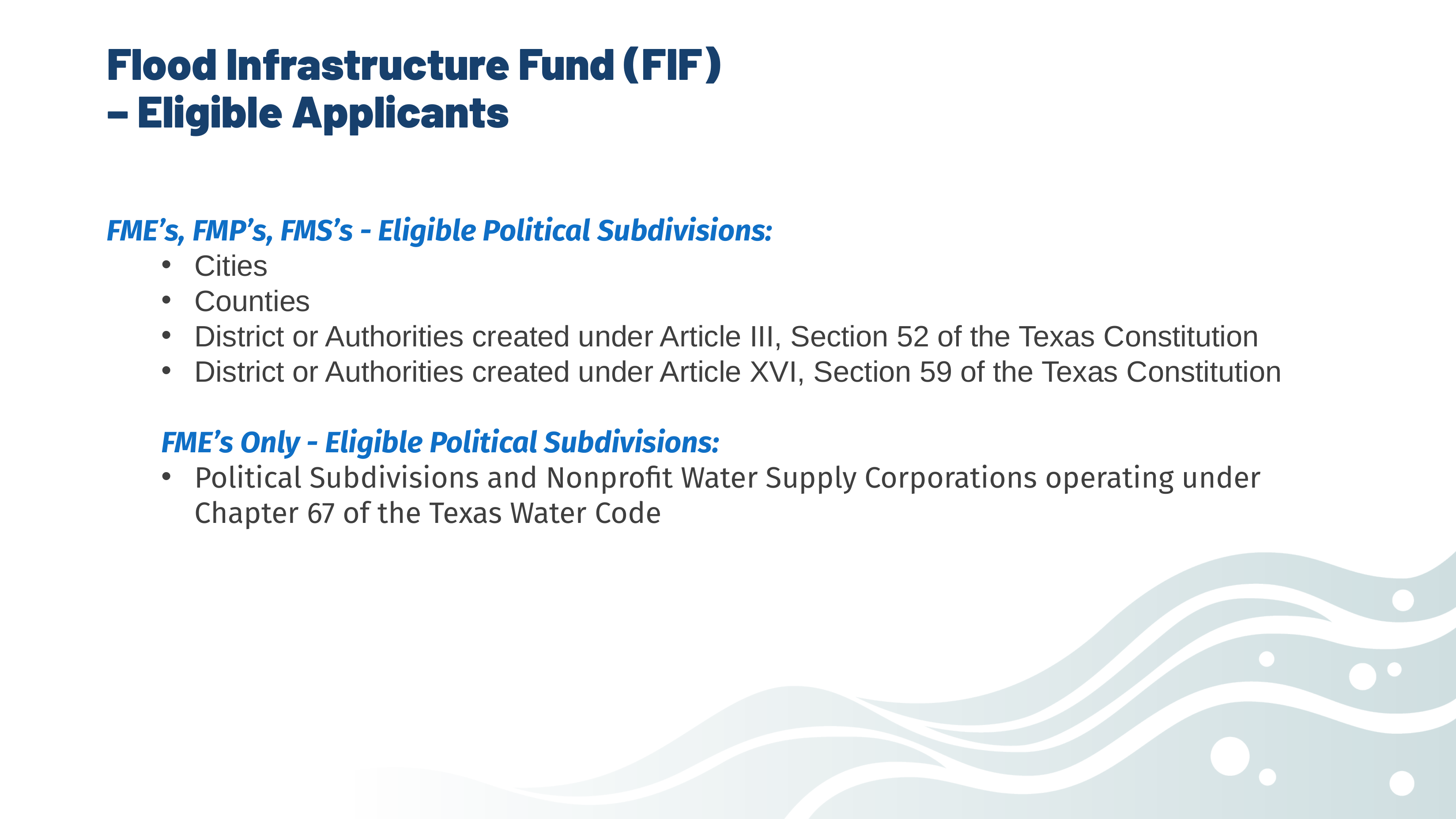

# Flood Infrastructure Fund (FIF) – Eligible Applicants
FME’s, FMP’s, FMS’s - Eligible Political Subdivisions:
Cities
Counties
District or Authorities created under Article III, Section 52 of the Texas Constitution
District or Authorities created under Article XVI, Section 59 of the Texas Constitution

FME’s Only - Eligible Political Subdivisions:
Political Subdivisions and Nonprofit Water Supply Corporations operating under Chapter 67 of the Texas Water Code